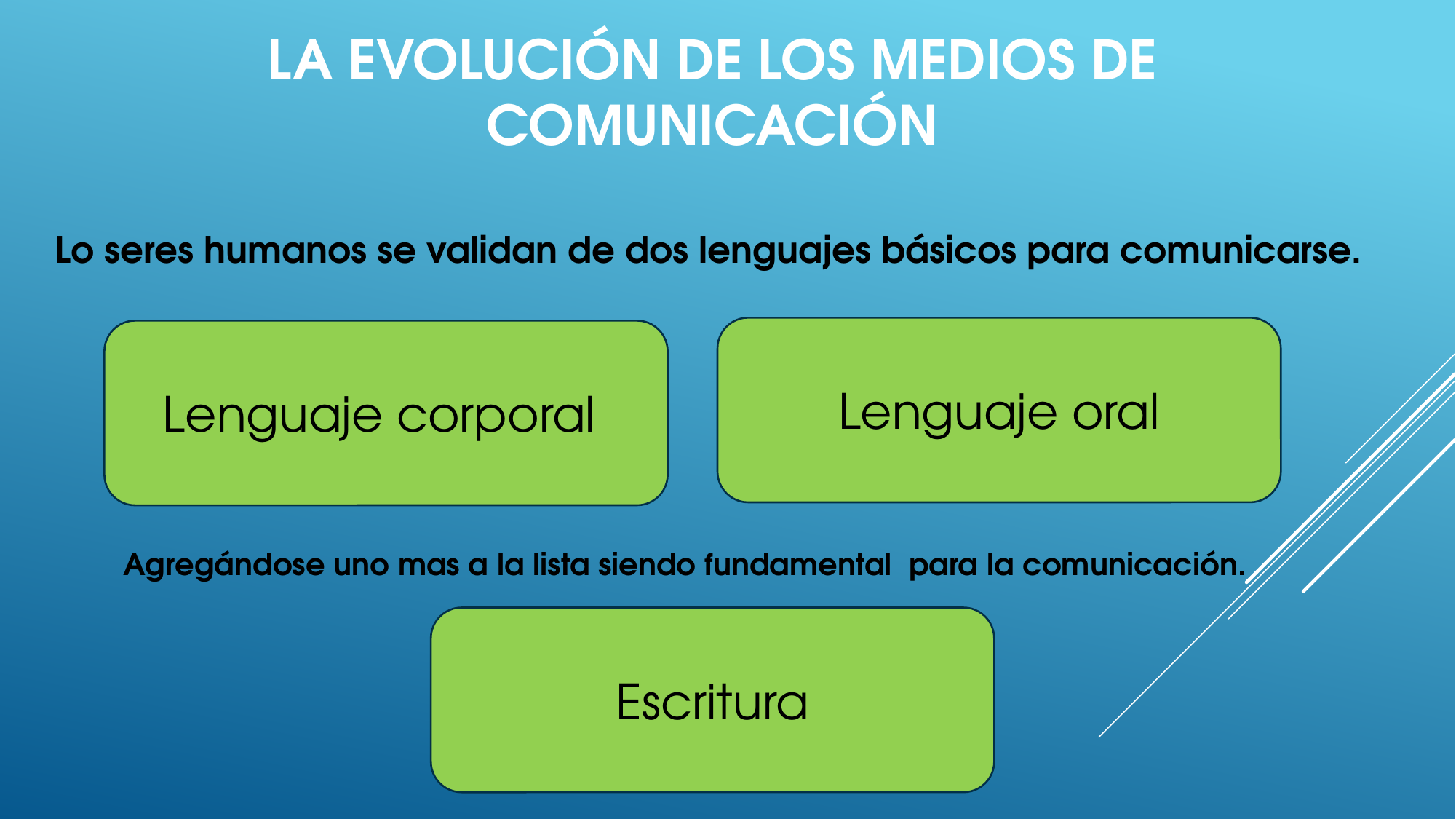

# La evolución de los medios de comunicación
Lo seres humanos se validan de dos lenguajes básicos para comunicarse.

Lenguaje oral
Lenguaje corporal
Agregándose uno mas a la lista siendo fundamental  para la comunicación.
Escritura